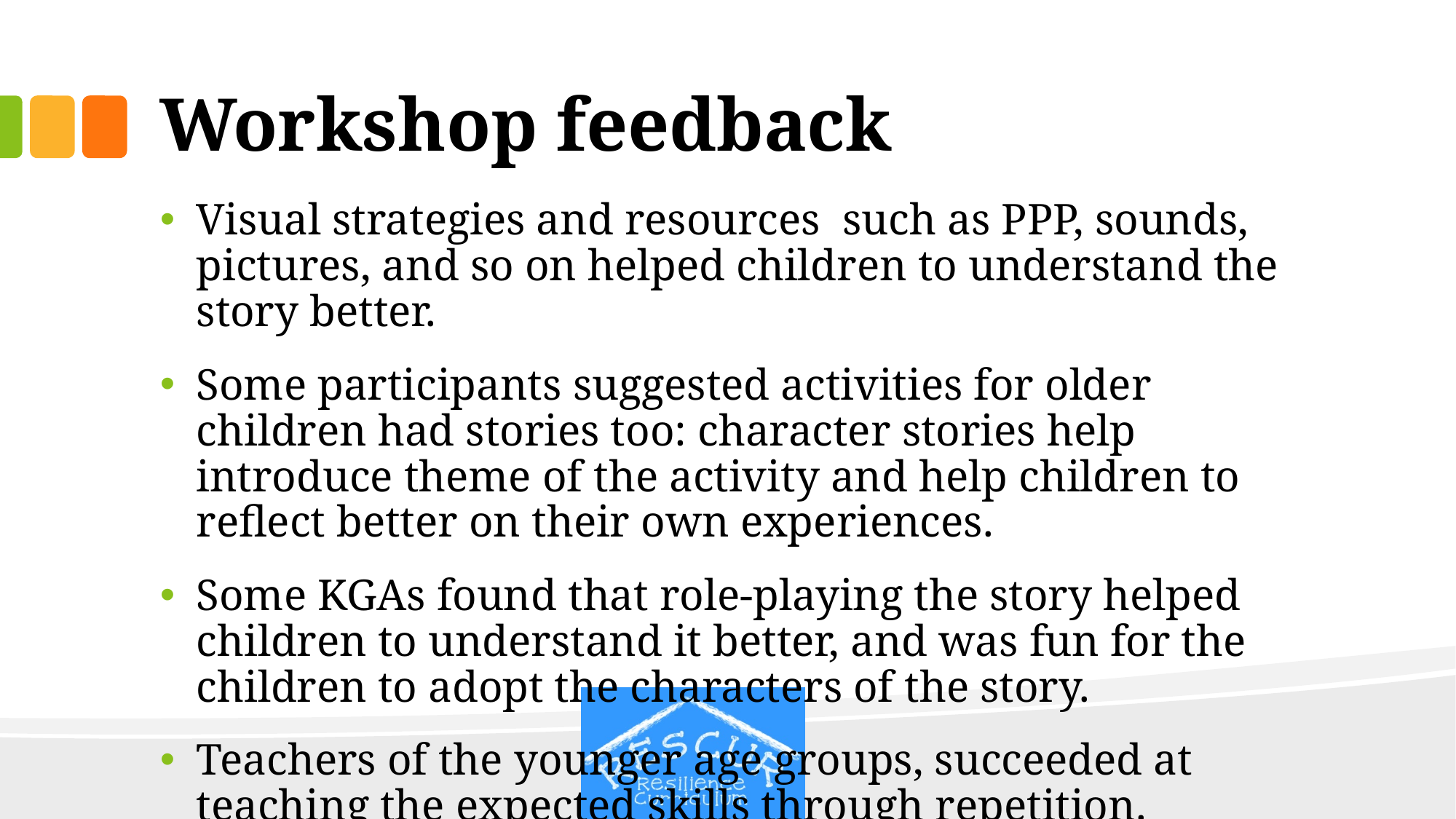

# Workshop feedback
Visual strategies and resources  such as PPP, sounds, pictures, and so on helped children to understand the story better.
Some participants suggested activities for older children had stories too: character stories help introduce theme of the activity and help children to reflect better on their own experiences.
Some KGAs found that role-playing the story helped children to understand it better, and was fun for the children to adopt the characters of the story.
Teachers of the younger age groups, succeeded at teaching the expected skills through repetition.